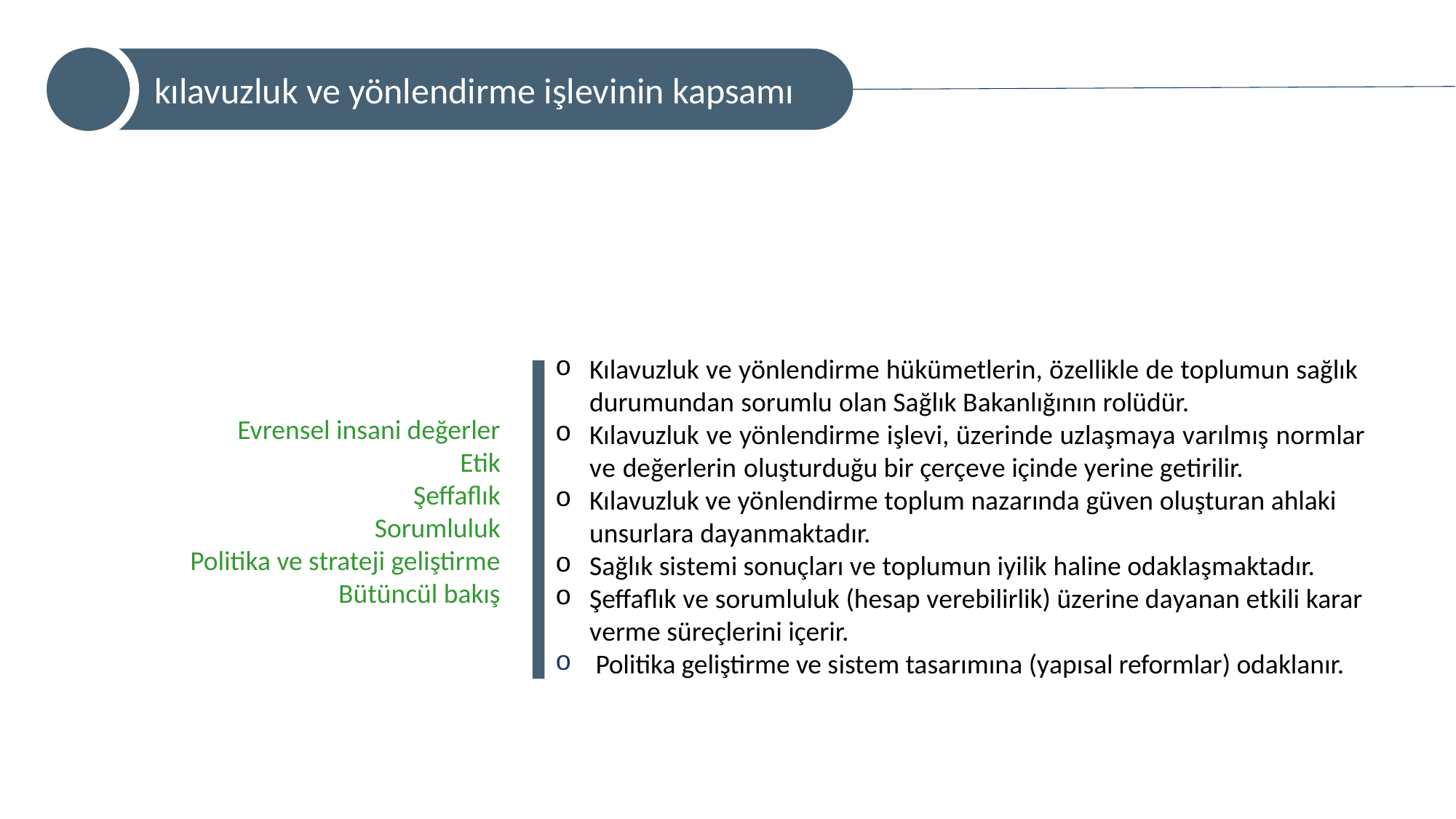

kılavuzluk ve yönlendirme işlevinin kapsamı
Kılavuzluk ve yönlendirme hükümetlerin, özellikle de toplumun sağlık durumundan sorumlu olan Sağlık Bakanlığının rolüdür.
Kılavuzluk ve yönlendirme işlevi, üzerinde uzlaşmaya varılmış normlar ve değerlerin oluşturduğu bir çerçeve içinde yerine getirilir.
Kılavuzluk ve yönlendirme toplum nazarında güven oluşturan ahlaki unsurlara dayanmaktadır.
Sağlık sistemi sonuçları ve toplumun iyilik haline odaklaşmaktadır.
Şeffaflık ve sorumluluk (hesap verebilirlik) üzerine dayanan etkili karar verme süreçlerini içerir.
 Politika geliştirme ve sistem tasarımına (yapısal reformlar) odaklanır.

Evrensel insani değerler
Etik
Şeffaflık
Sorumluluk
Politika ve strateji geliştirme
Bütüncül bakış

9/16/2022